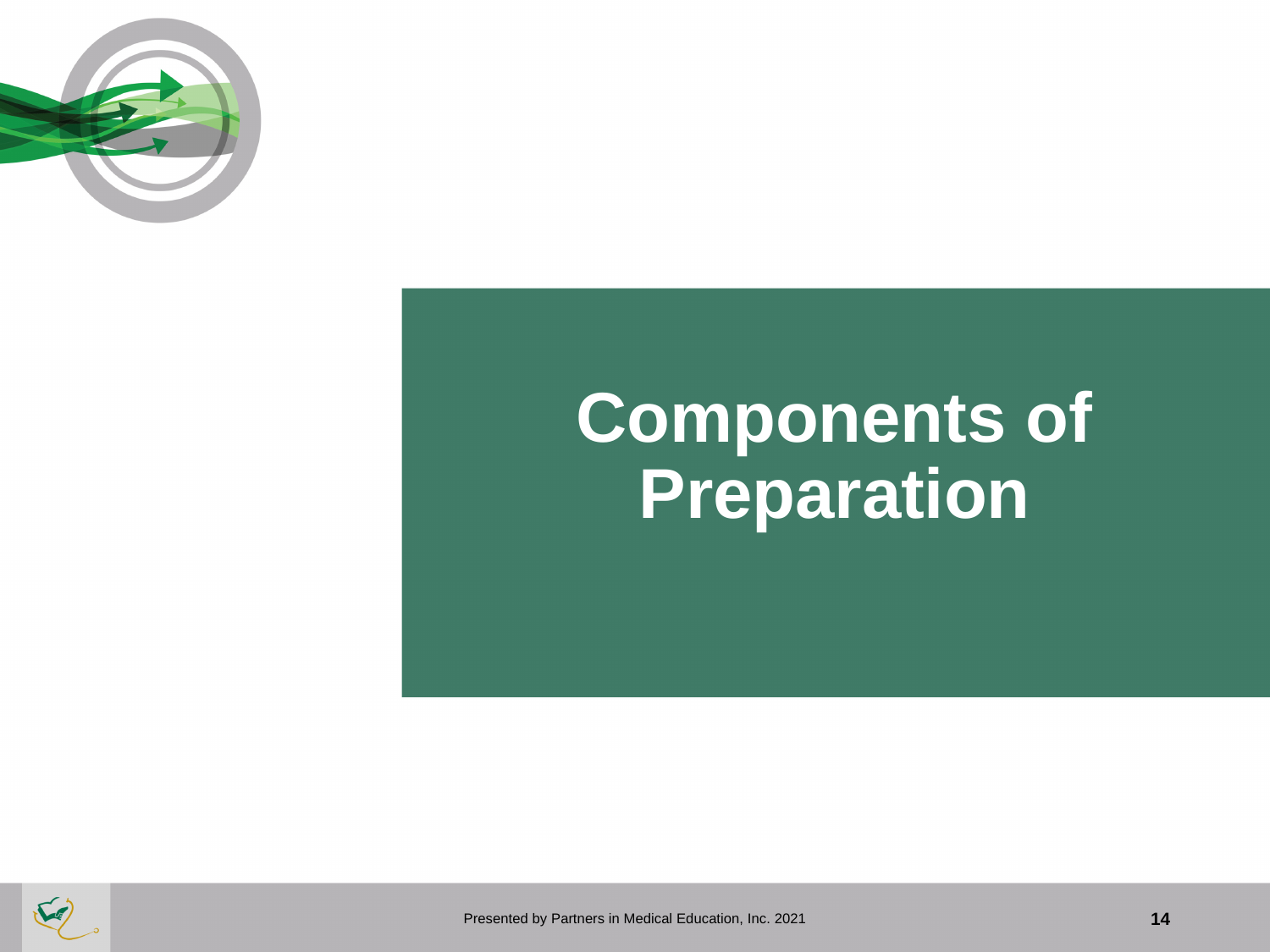

# Components of Preparation
Presented by Partners in Medical Education, Inc. 2021
14